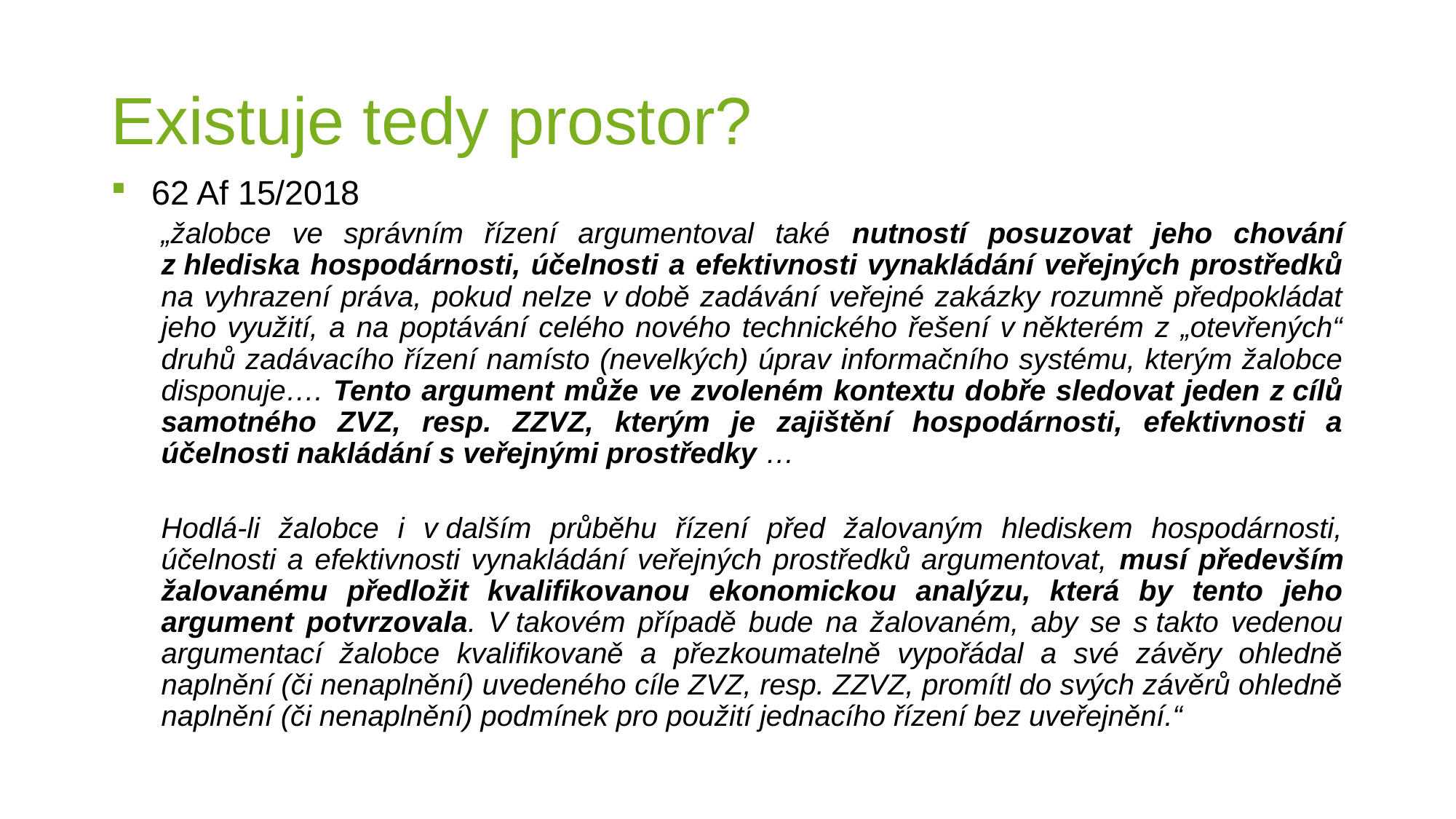

# Existuje tedy prostor?
62 Af 15/2018
„žalobce ve správním řízení argumentoval také nutností posuzovat jeho chování z hlediska hospodárnosti, účelnosti a efektivnosti vynakládání veřejných prostředků na vyhrazení práva, pokud nelze v době zadávání veřejné zakázky rozumně předpokládat jeho využití, a na poptávání celého nového technického řešení v některém z „otevřených“ druhů zadávacího řízení namísto (nevelkých) úprav informačního systému, kterým žalobce disponuje…. Tento argument může ve zvoleném kontextu dobře sledovat jeden z cílů samotného ZVZ, resp. ZZVZ, kterým je zajištění hospodárnosti, efektivnosti a účelnosti nakládání s veřejnými prostředky …

Hodlá-li žalobce i v dalším průběhu řízení před žalovaným hlediskem hospodárnosti, účelnosti a efektivnosti vynakládání veřejných prostředků argumentovat, musí především žalovanému předložit kvalifikovanou ekonomickou analýzu, která by tento jeho argument potvrzovala. V takovém případě bude na žalovaném, aby se s takto vedenou argumentací žalobce kvalifikovaně a přezkoumatelně vypořádal a své závěry ohledně naplnění (či nenaplnění) uvedeného cíle ZVZ, resp. ZZVZ, promítl do svých závěrů ohledně naplnění (či nenaplnění) podmínek pro použití jednacího řízení bez uveřejnění.“